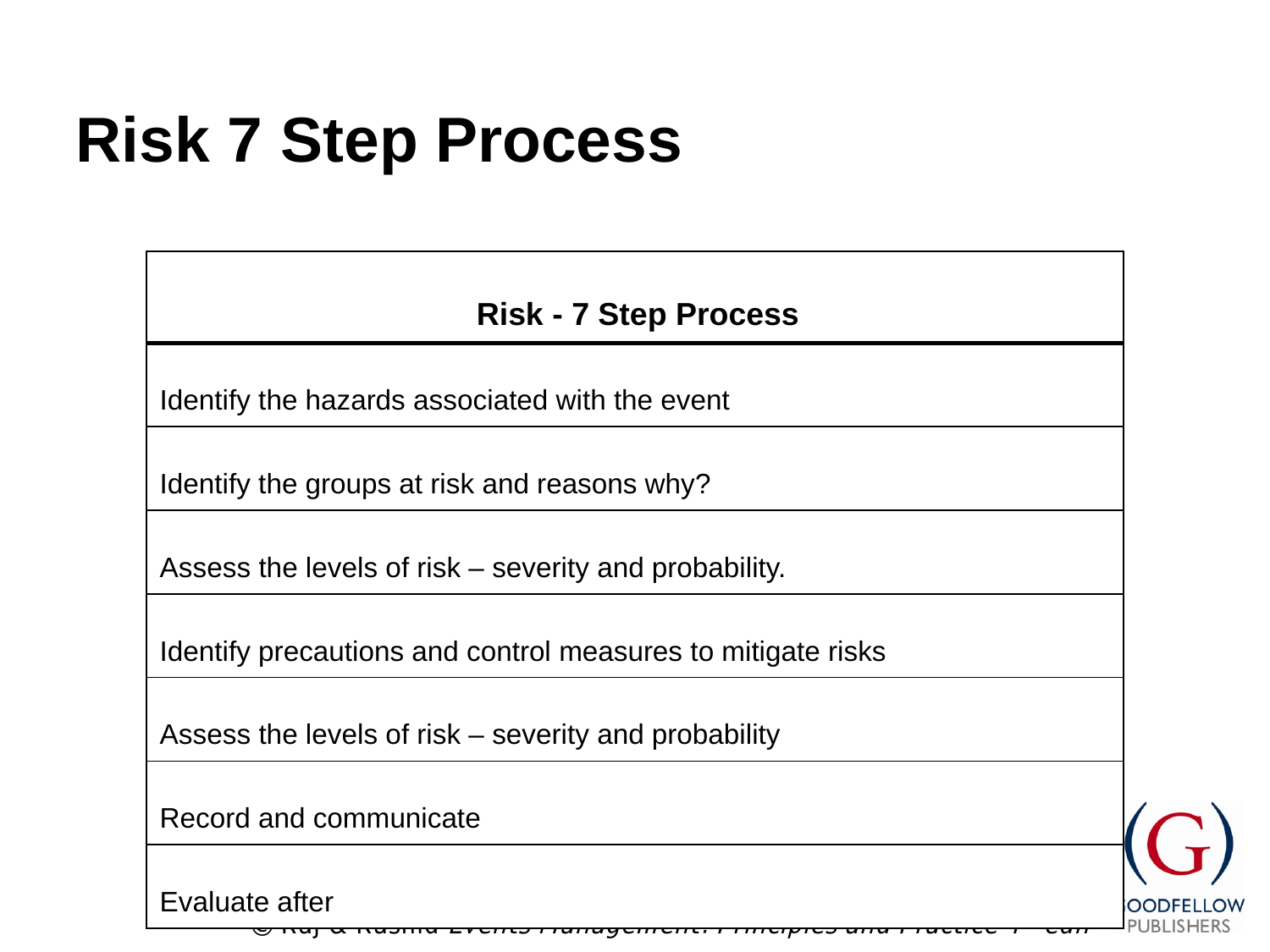

# Risk 7 Step Process
| Risk - 7 Step Process |
| --- |
| Identify the hazards associated with the event |
| Identify the groups at risk and reasons why? |
| Assess the levels of risk – severity and probability. |
| Identify precautions and control measures to mitigate risks |
| Assess the levels of risk – severity and probability |
| Record and communicate |
| Evaluate after |